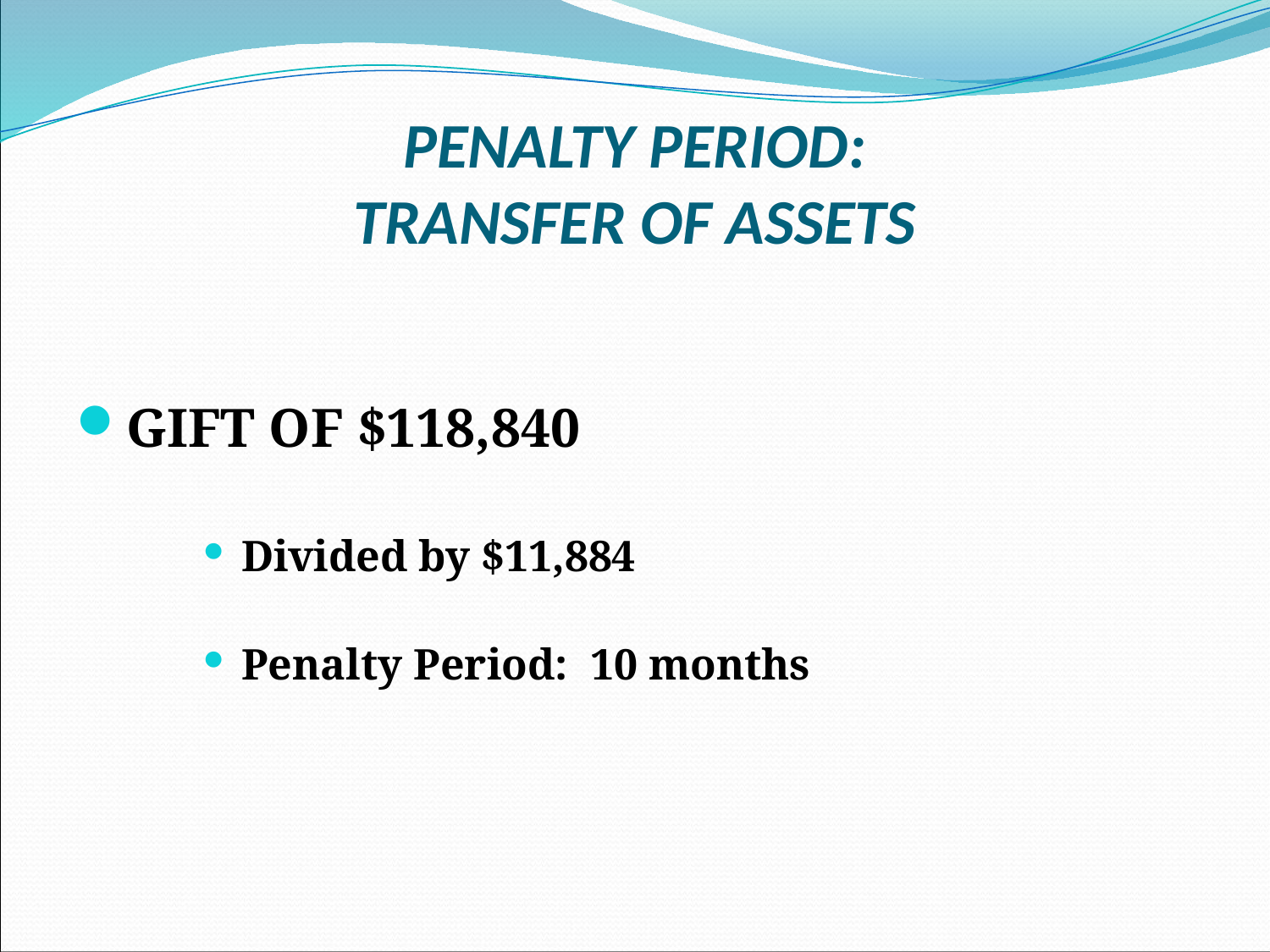

# PENALTY PERIOD: TRANSFER OF ASSETS

GIFT OF $118,840

Divided by $11,884

Penalty Period:  10 months